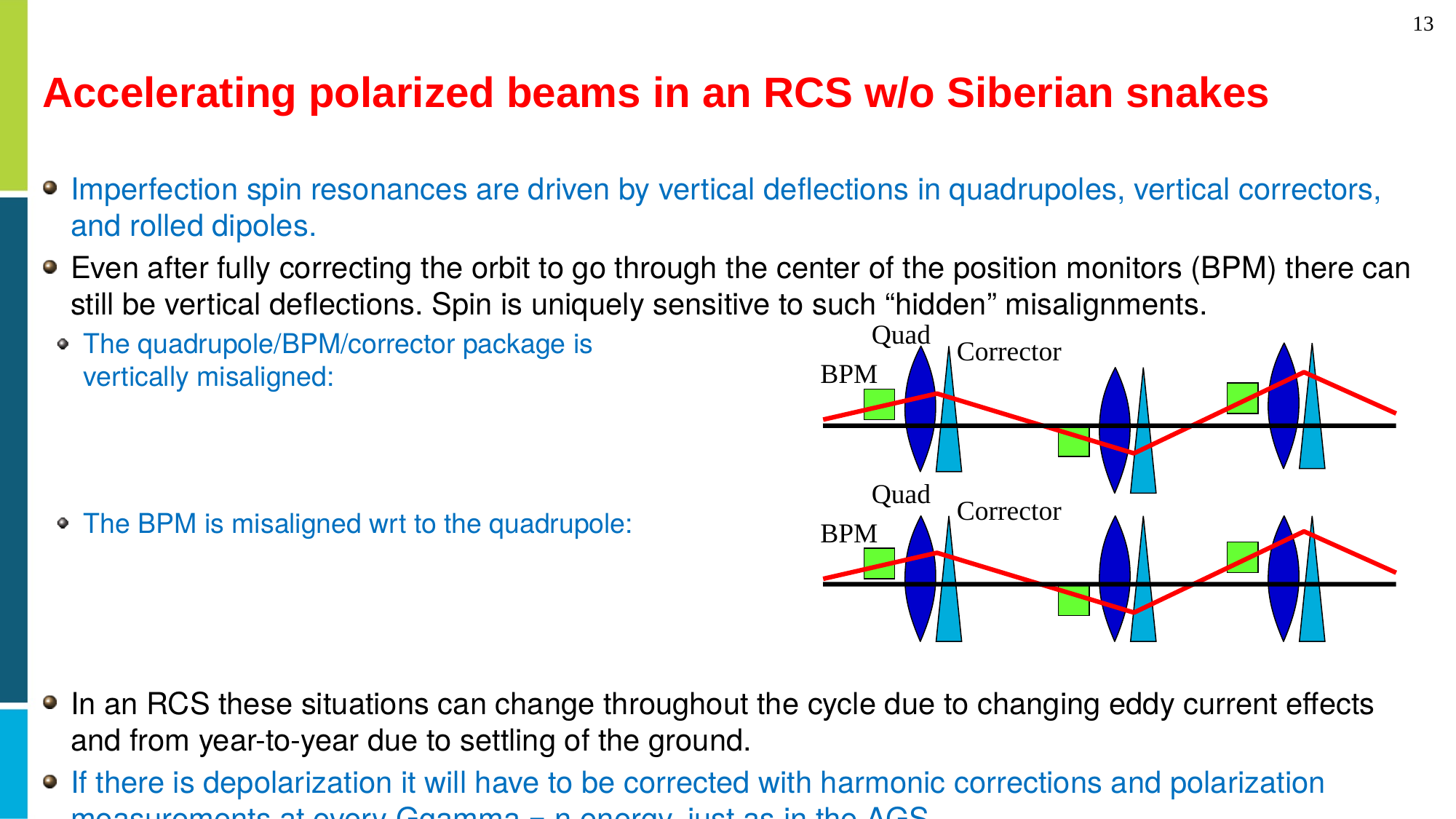

# Accelerating polarized beams in an RCS w/o Siberian snakes
Imperfection spin resonances are driven by vertical deflections in quadrupoles, vertical correctors, and rolled dipoles.
Even after fully correcting the orbit to go through the center of the position monitors (BPM) there can still be vertical deflections. Spin is uniquely sensitive to such “hidden” misalignments.
The quadrupole/BPM/corrector package is
vertically misaligned:

The BPM is misaligned wrt to the quadrupole:

In an RCS these situations can change throughout the cycle due to changing eddy current effects and from year-to-year due to settling of the ground.
If there is depolarization it will have to be corrected with harmonic corrections and polarization measurements at every Ggamma = n energy, just as in the AGS.

Quad
Corrector

BPM
Quad
Corrector
BPM